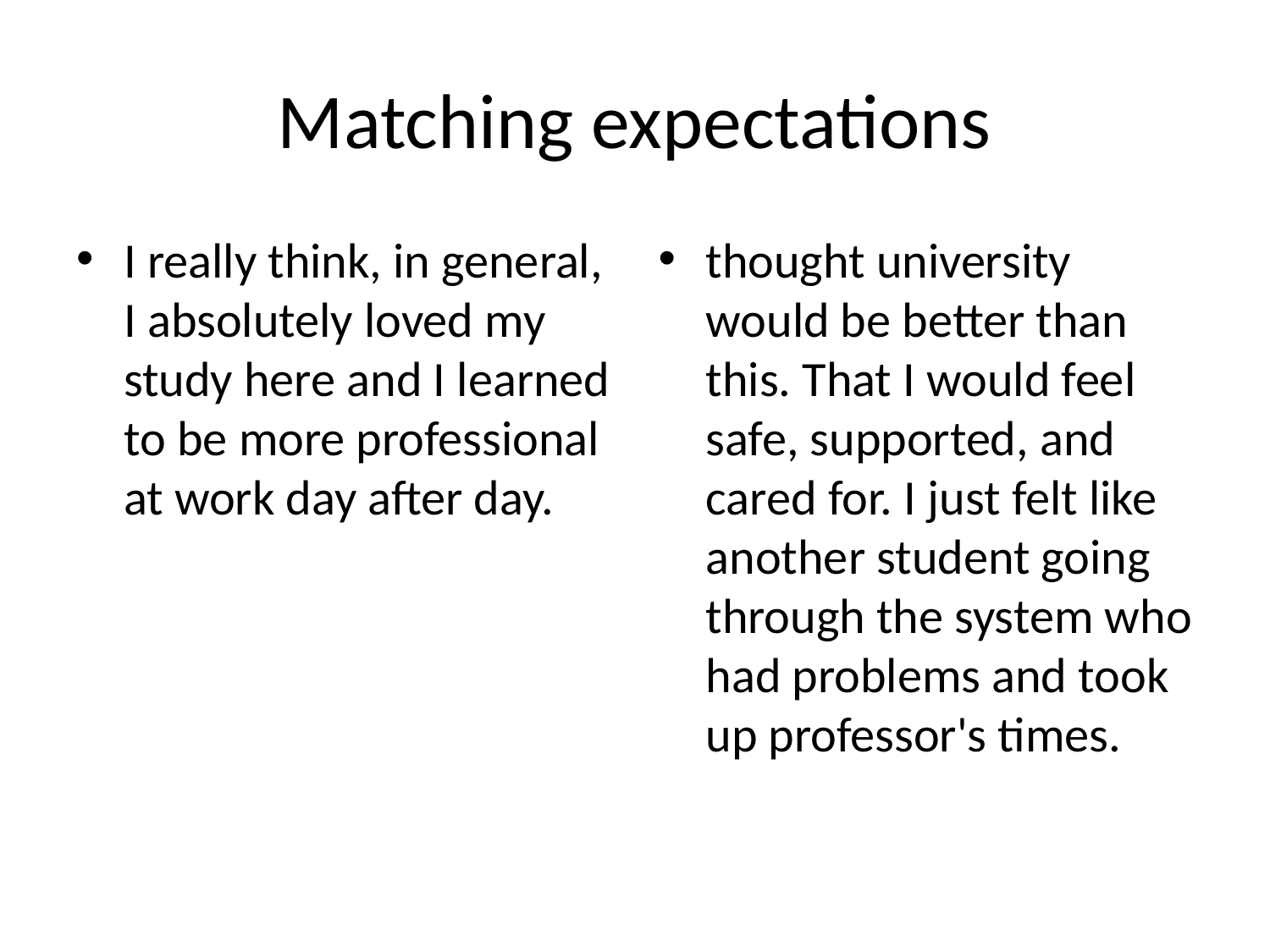

# Matching expectations
I really think, in general, I absolutely loved my study here and I learned to be more professional at work day after day.
thought university would be better than this. That I would feel safe, supported, and cared for. I just felt like another student going through the system who had problems and took up professor's times.